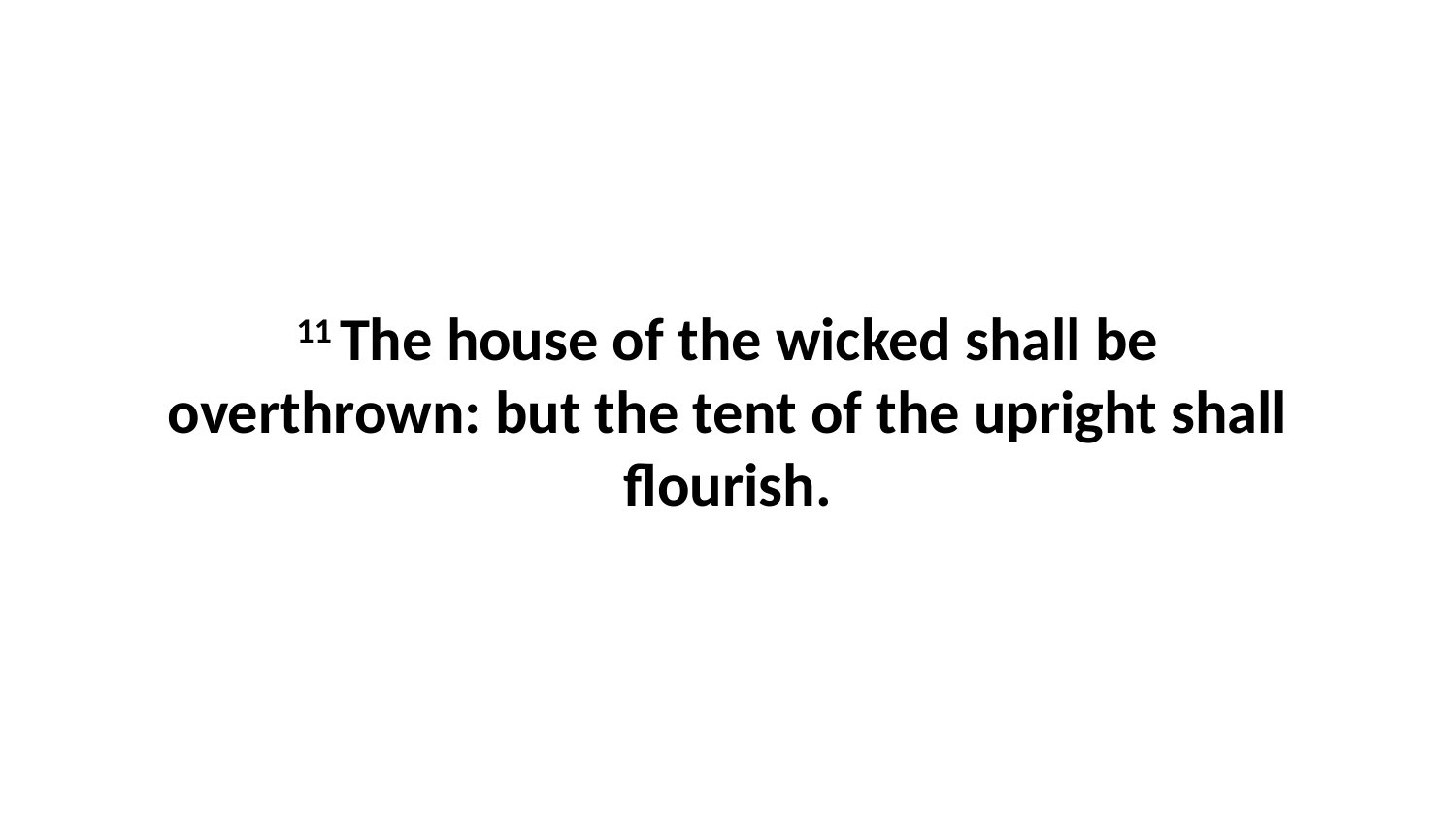

11 The house of the wicked shall be overthrown: but the tent of the upright shall flourish.